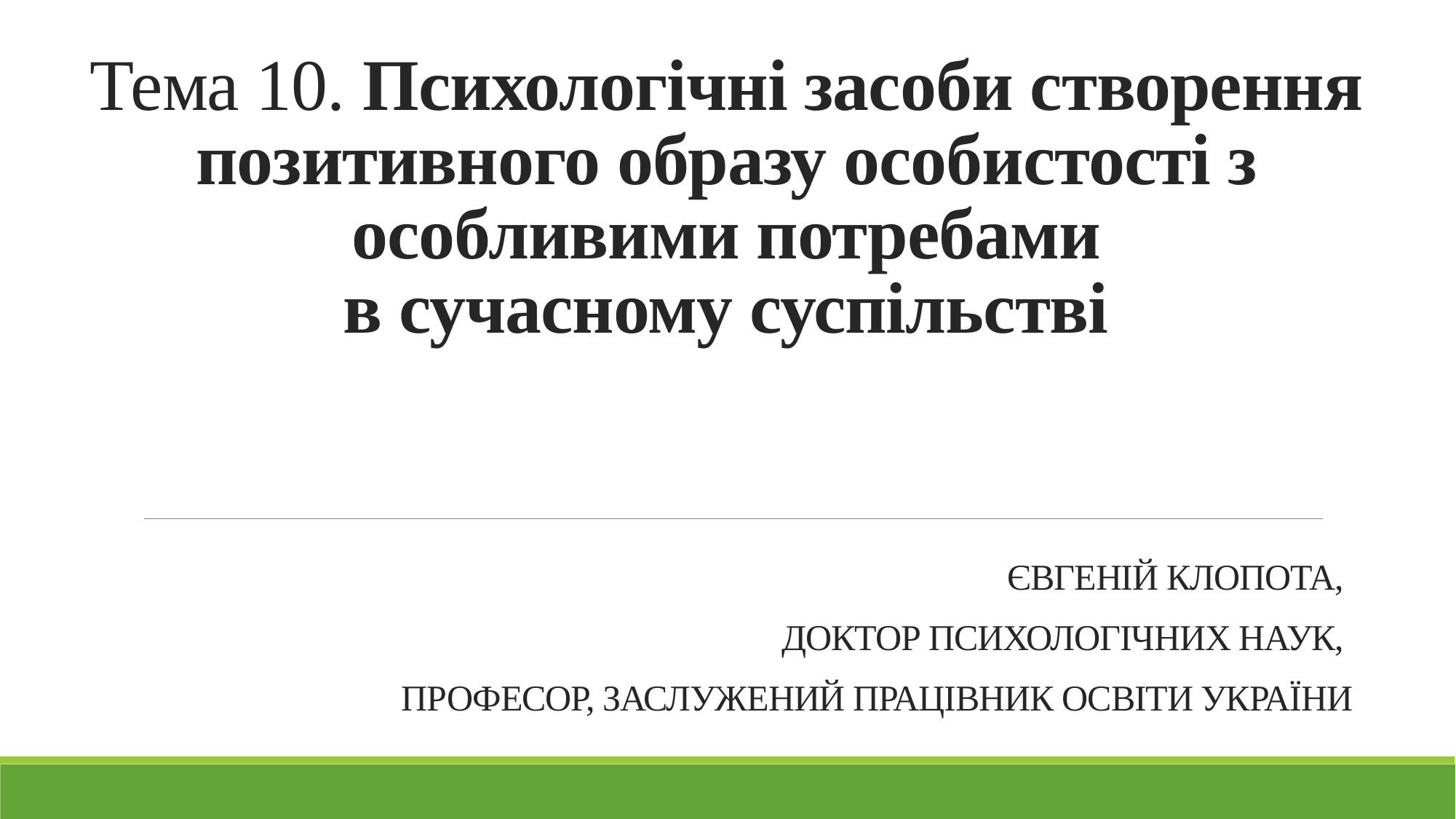

# Тема 10. Психологічні засоби створення позитивного образу особистості з особливими потребами в сучасному суспільстві
Євгеній Клопота,
доктор психологічних наук,
професор, Заслужений працівник освіти України